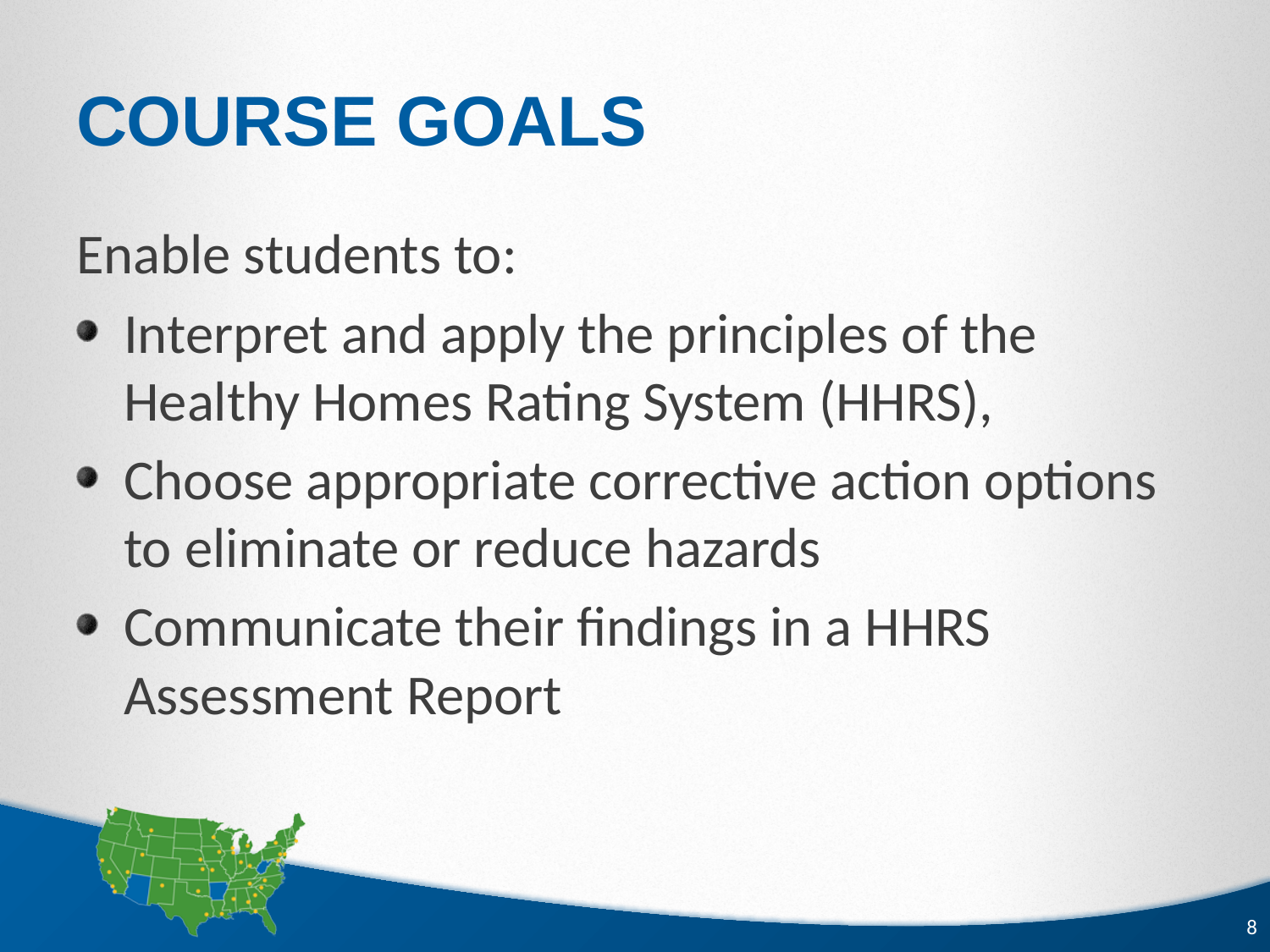

# Course Goals
Enable students to:
Interpret and apply the principles of the Healthy Homes Rating System (HHRS),
Choose appropriate corrective action options to eliminate or reduce hazards
Communicate their findings in a HHRS Assessment Report
8